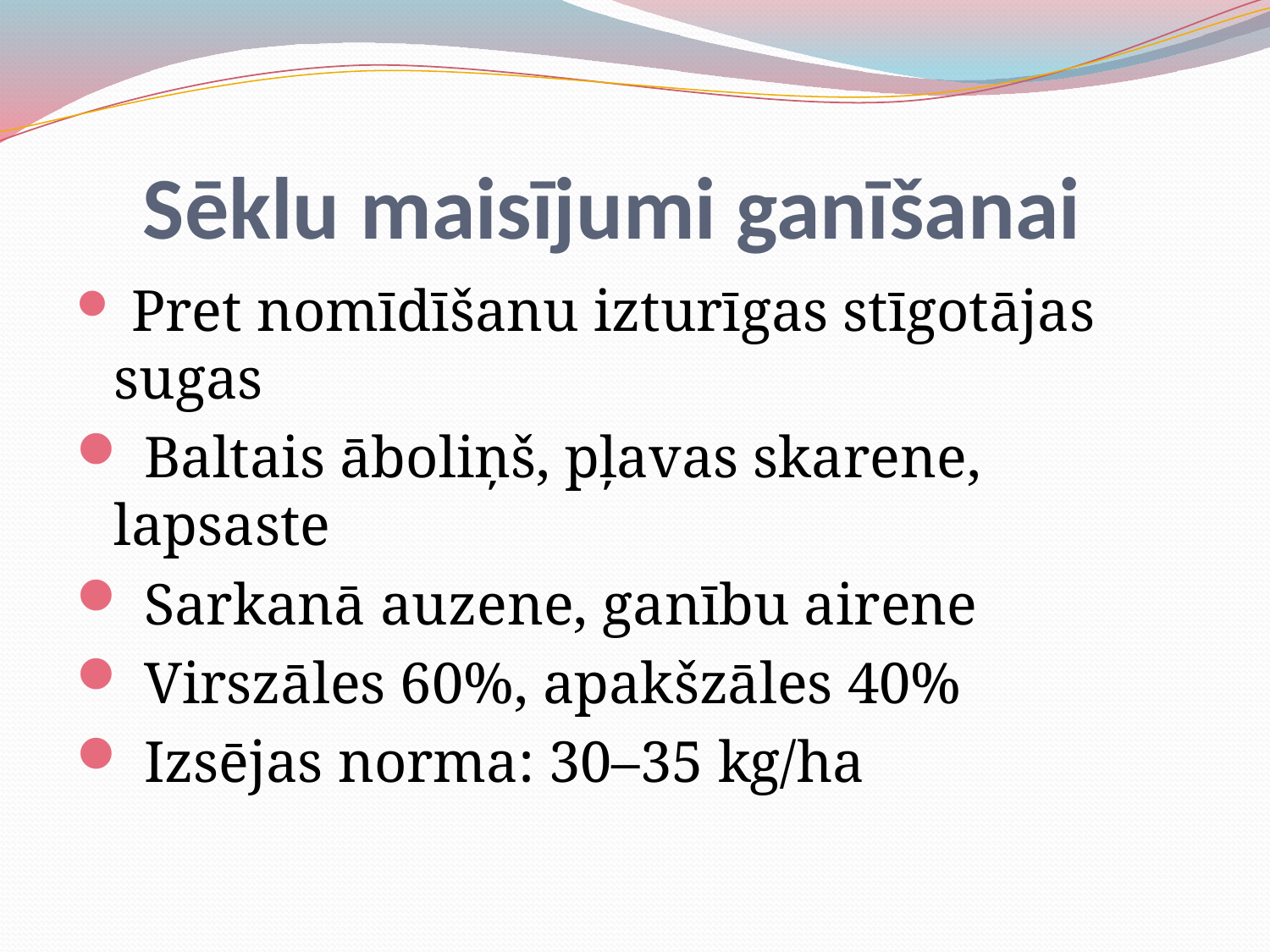

# Sēklu maisījumi ganīšanai
 Pret nomīdīšanu izturīgas stīgotājas sugas
 Baltais āboliņš, pļavas skarene, lapsaste
 Sarkanā auzene, ganību airene
 Virszāles 60%, apakšzāles 40%
 Izsējas norma: 30–35 kg/ha